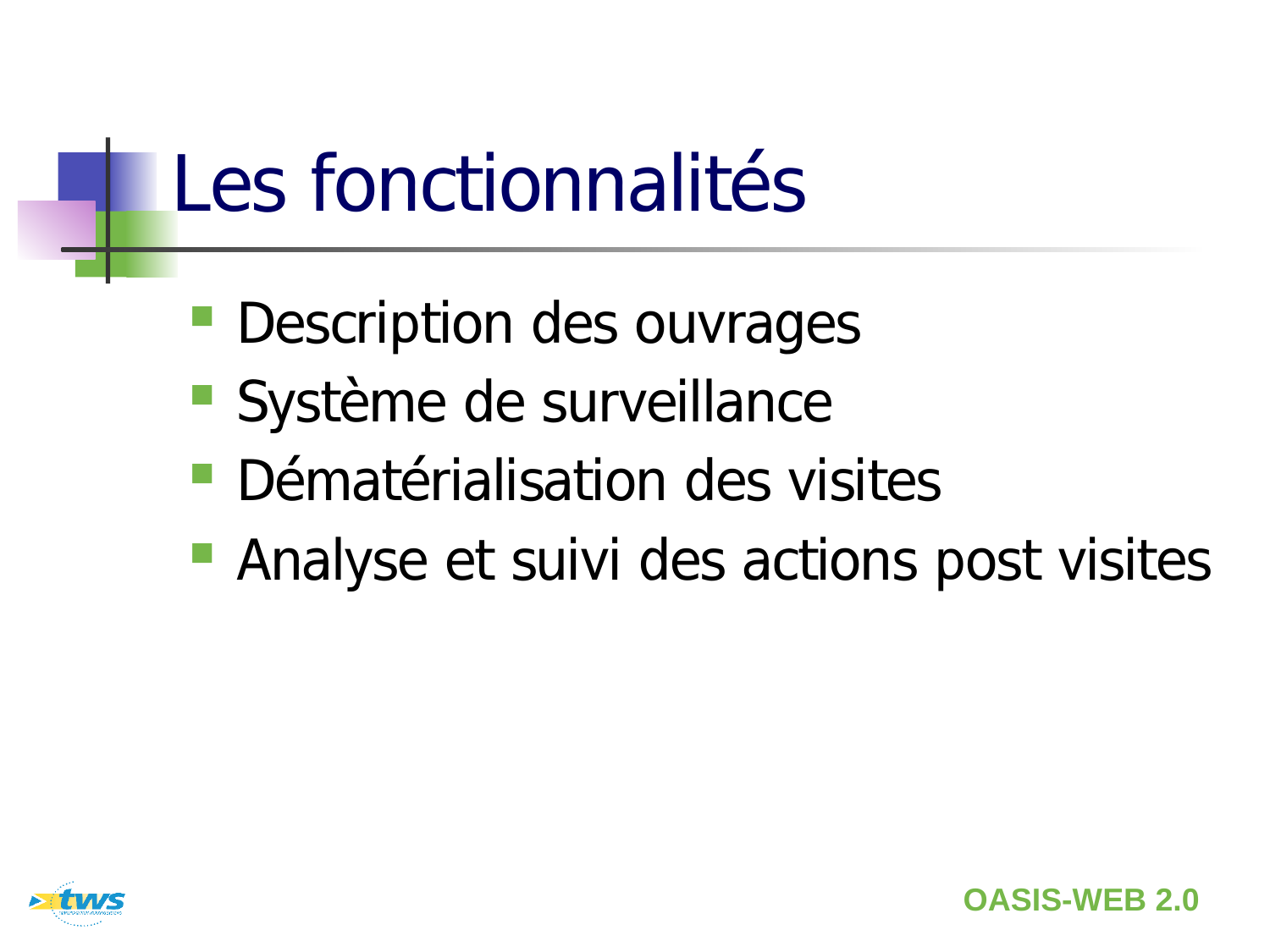

# Les fonctionnalités
Description des ouvrages
Système de surveillance
Dématérialisation des visites
Analyse et suivi des actions post visites

OASIS-WEB 2.0